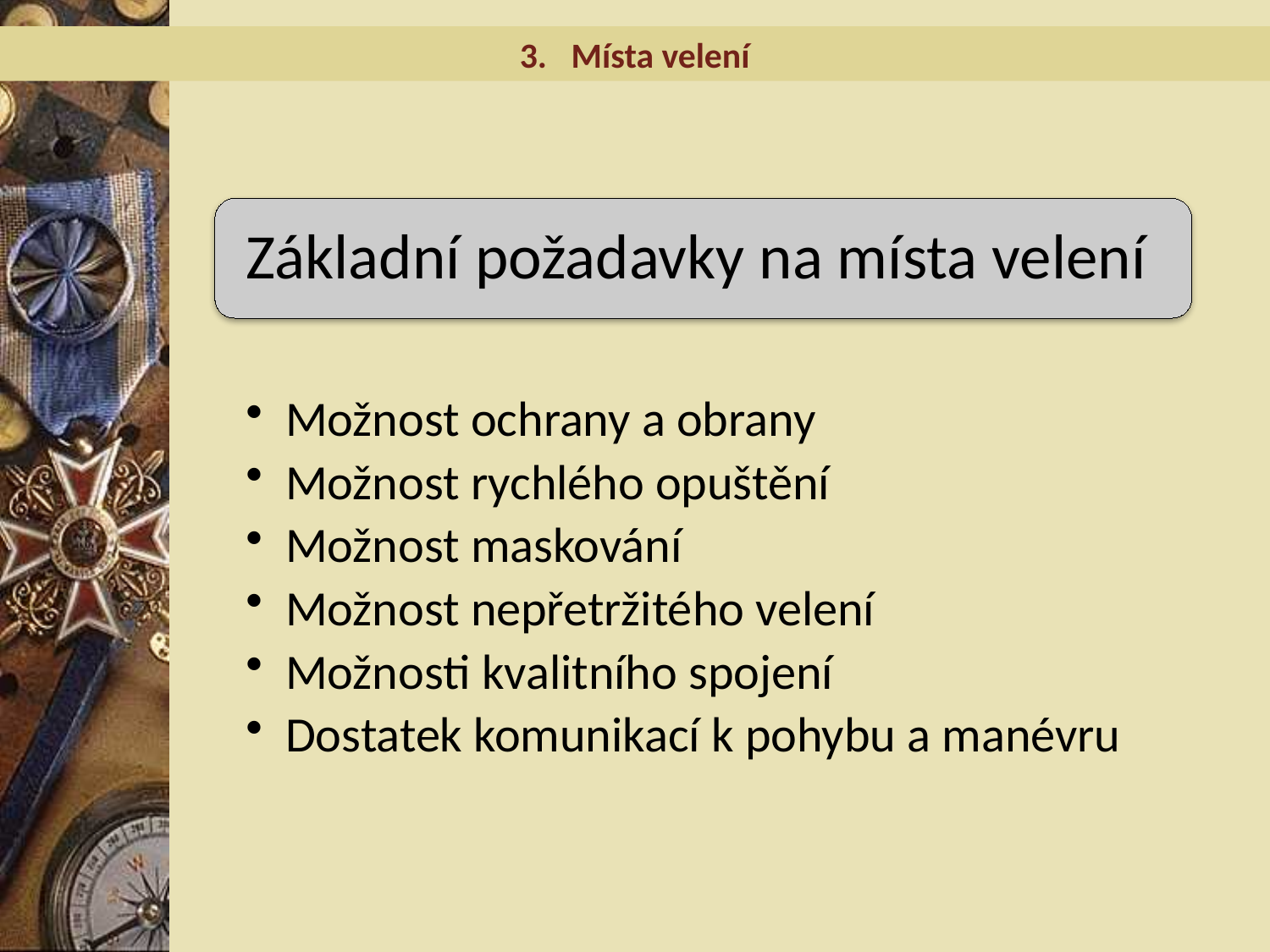

3.   Místa velení
Základní požadavky na místa velení

Možnost ochrany a obrany
Možnost rychlého opuštění
Možnost maskování
Možnost nepřetržitého velení
Možnosti kvalitního spojení
Dostatek komunikací k pohybu a manévru